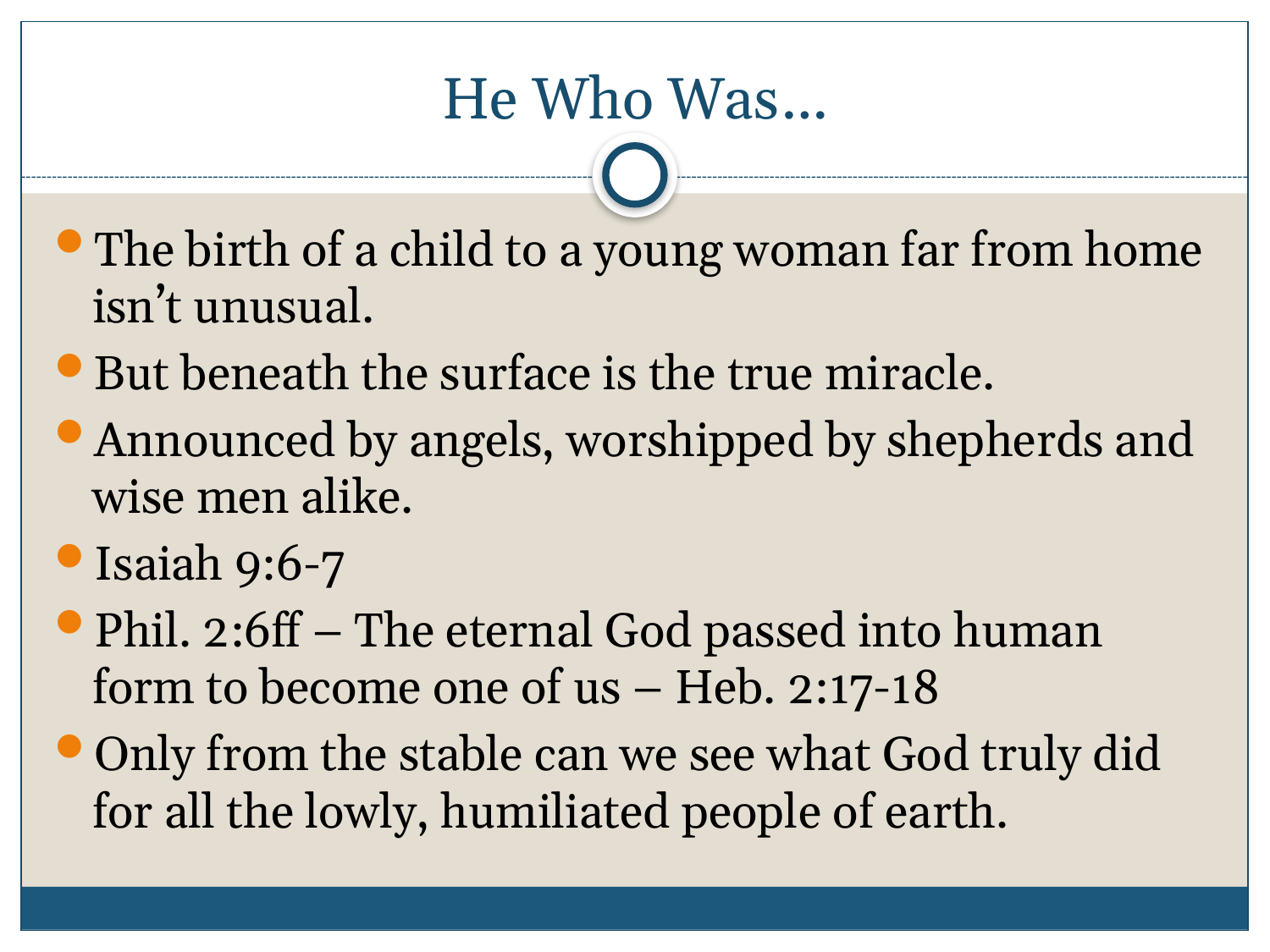

# He Who Was…
The birth of a child to a young woman far from home isn’t unusual.
But beneath the surface is the true miracle.
Announced by angels, worshipped by shepherds and wise men alike.
Isaiah 9:6-7
Phil. 2:6ff – The eternal God passed into human form to become one of us – Heb. 2:17-18
Only from the stable can we see what God truly did for all the lowly, humiliated people of earth.